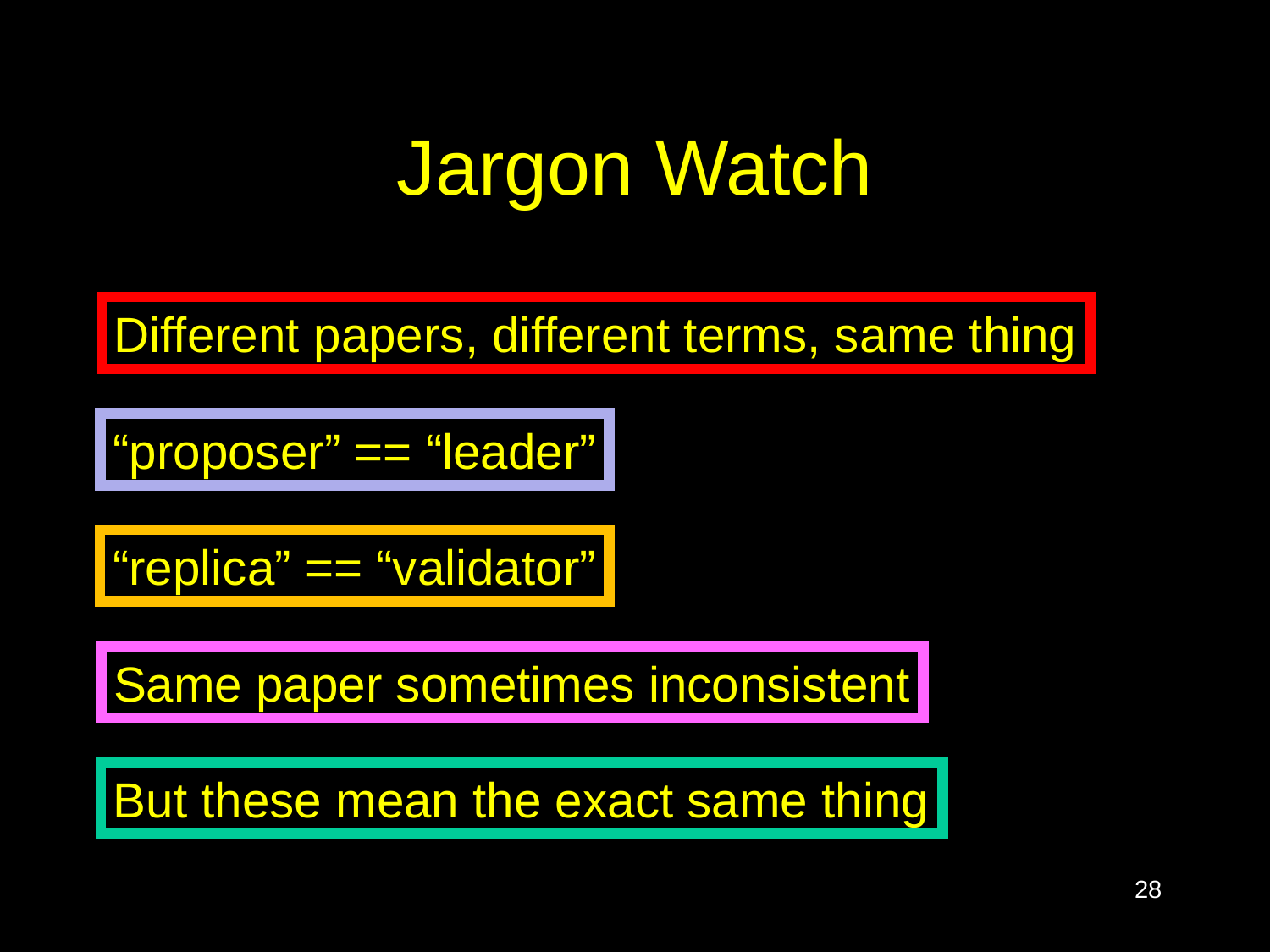

# Jargon Watch
Different papers, different terms, same thing
“proposer” == “leader”
“replica” == “validator”
Same paper sometimes inconsistent
But these mean the exact same thing
28